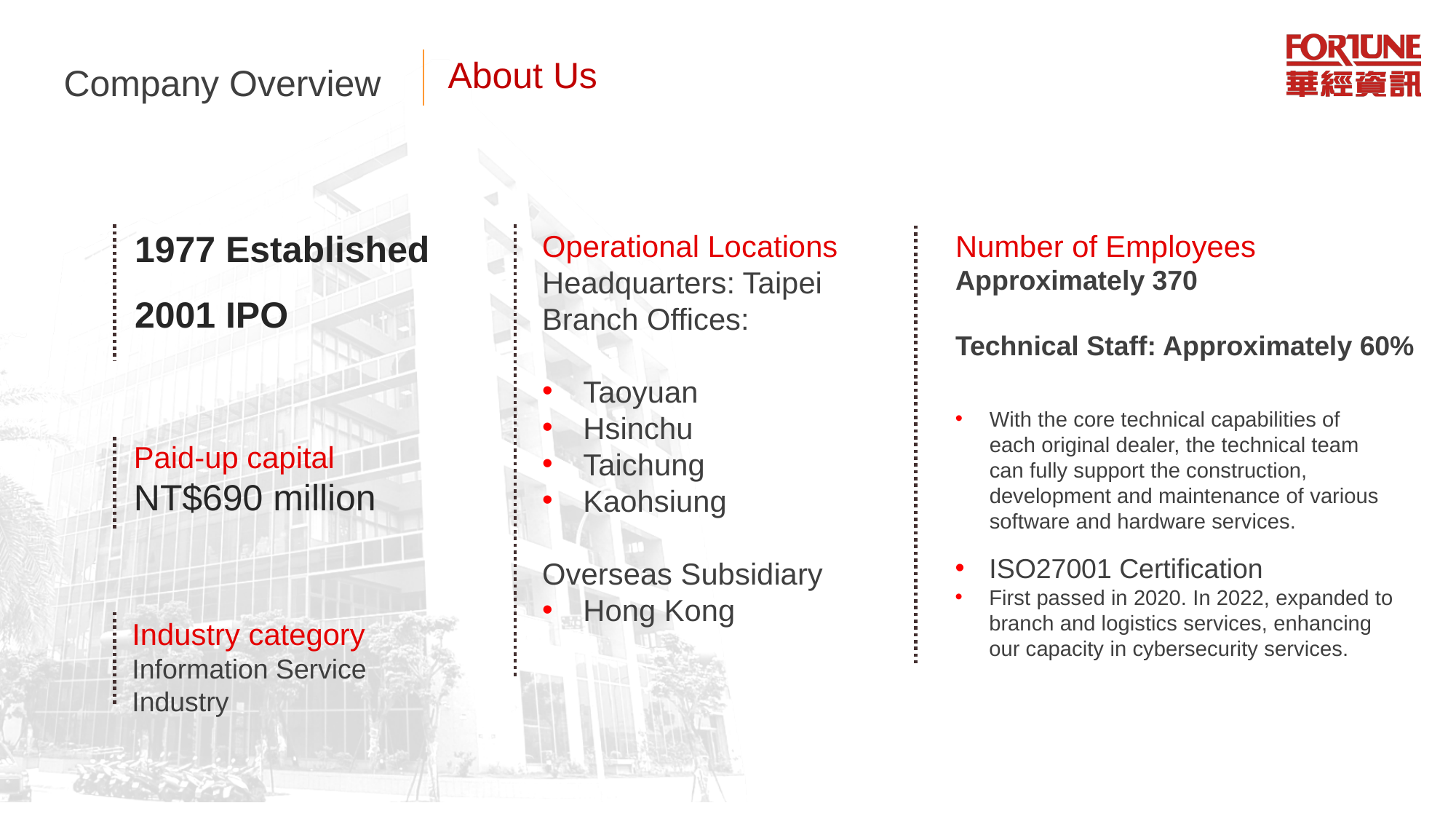

Company Overview
About Us
1977 Established
2001 IPO

Operational Locations
Headquarters: Taipei
Branch Offices:

Taoyuan
Hsinchu
Taichung
Kaohsiung

Overseas Subsidiary
Hong Kong
Number of Employees
Approximately 370

Technical Staff: Approximately 60%
With the core technical capabilities of each original dealer, the technical team can fully support the construction, development and maintenance of various software and hardware services.
Paid-up capital
NT$690 million
ISO27001 Certification
First passed in 2020. In 2022, expanded to branch and logistics services, enhancing our capacity in cybersecurity services.
Industry category
Information Service  Industry